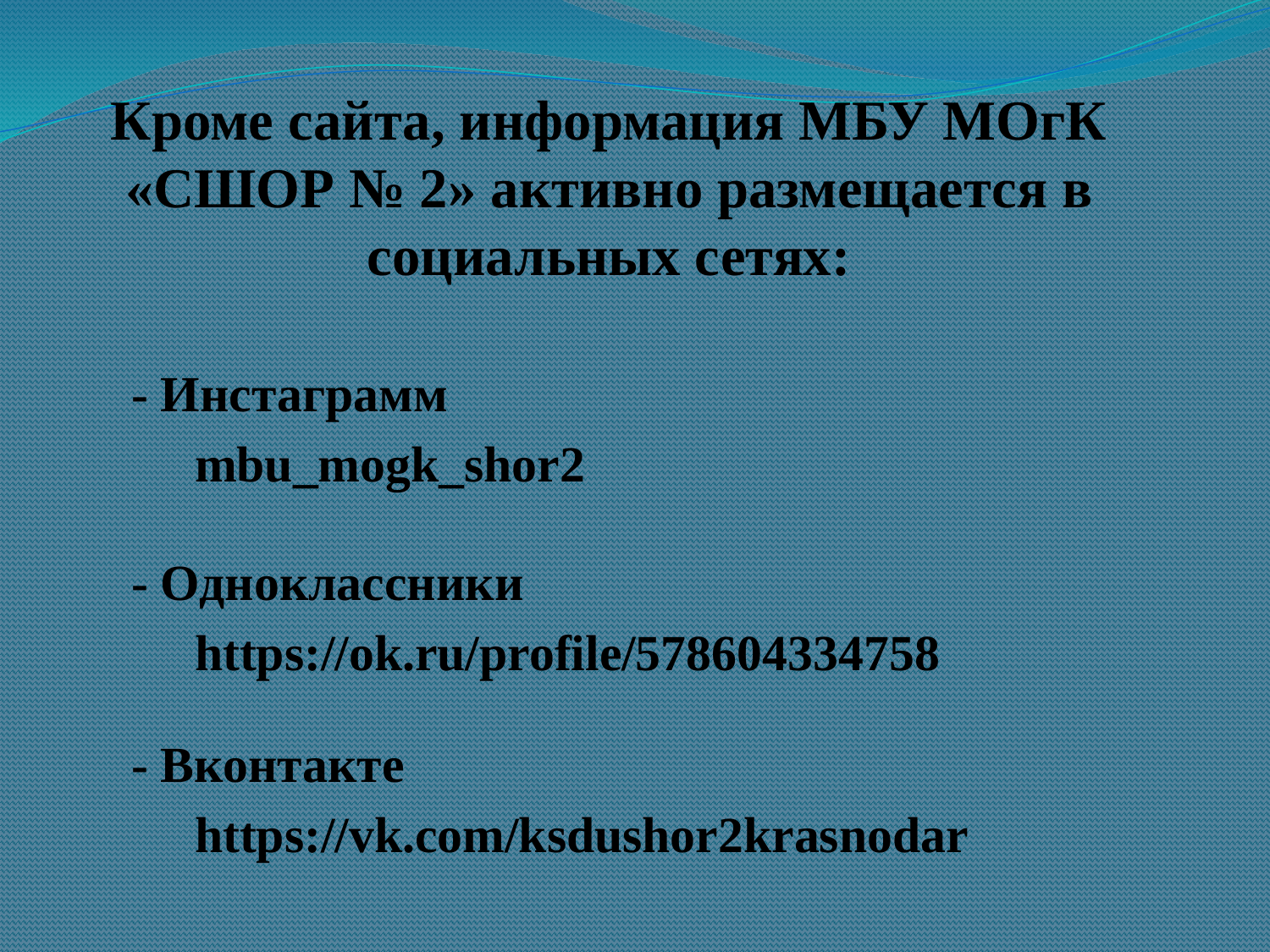

# Кроме сайта, информация МБУ МОгК «СШОР № 2» активно размещается в социальных сетях:
- Инстаграмм
     mbu_mogk_shor2

- Одноклассники
     https://ok.ru/profile/578604334758

- Вконтакте
     https://vk.com/ksdushor2krasnodar